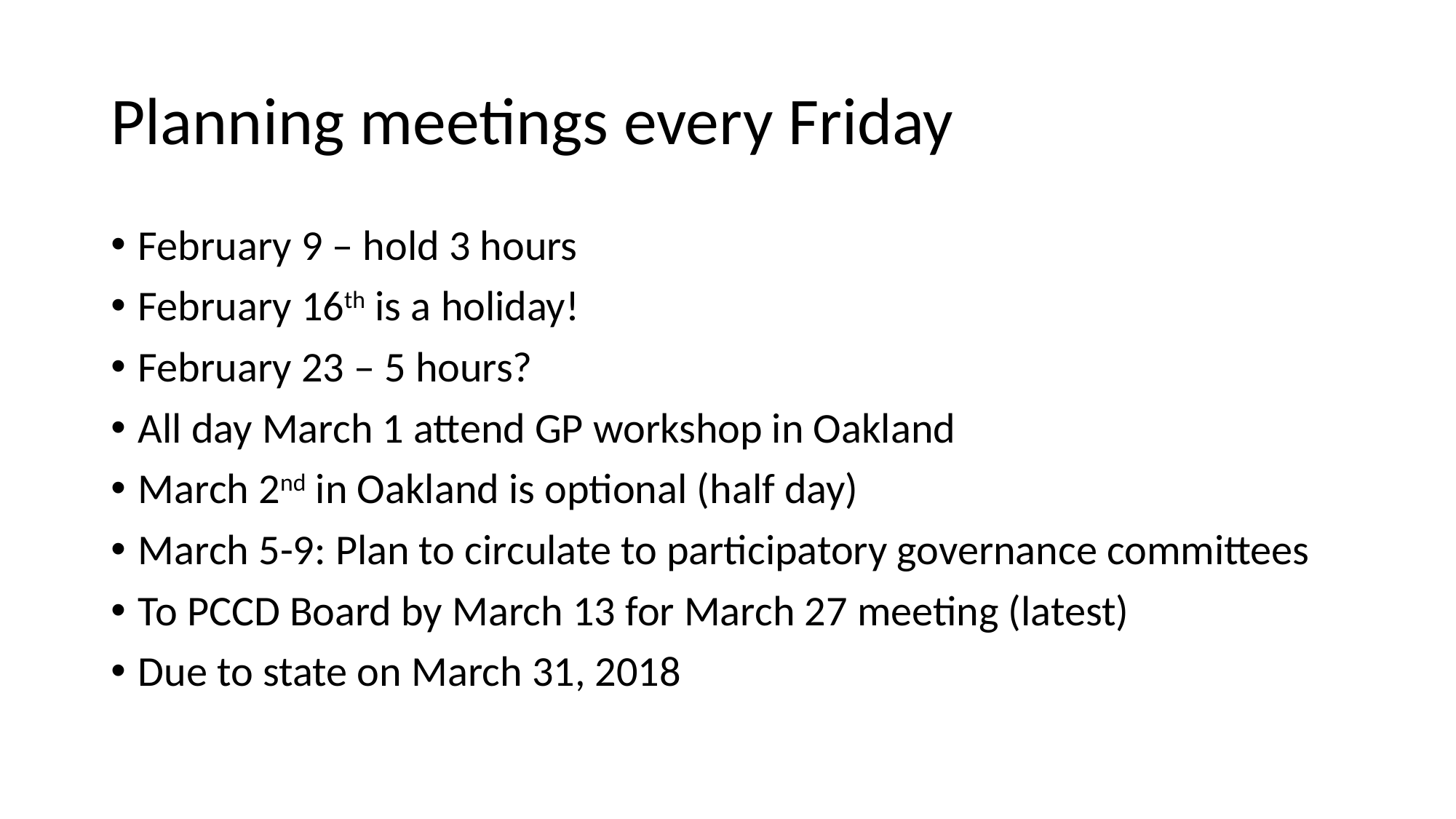

# Planning meetings every Friday
February 9 – hold 3 hours
February 16th is a holiday!
February 23 – 5 hours?
All day March 1 attend GP workshop in Oakland
March 2nd in Oakland is optional (half day)
March 5-9: Plan to circulate to participatory governance committees
To PCCD Board by March 13 for March 27 meeting (latest)
Due to state on March 31, 2018